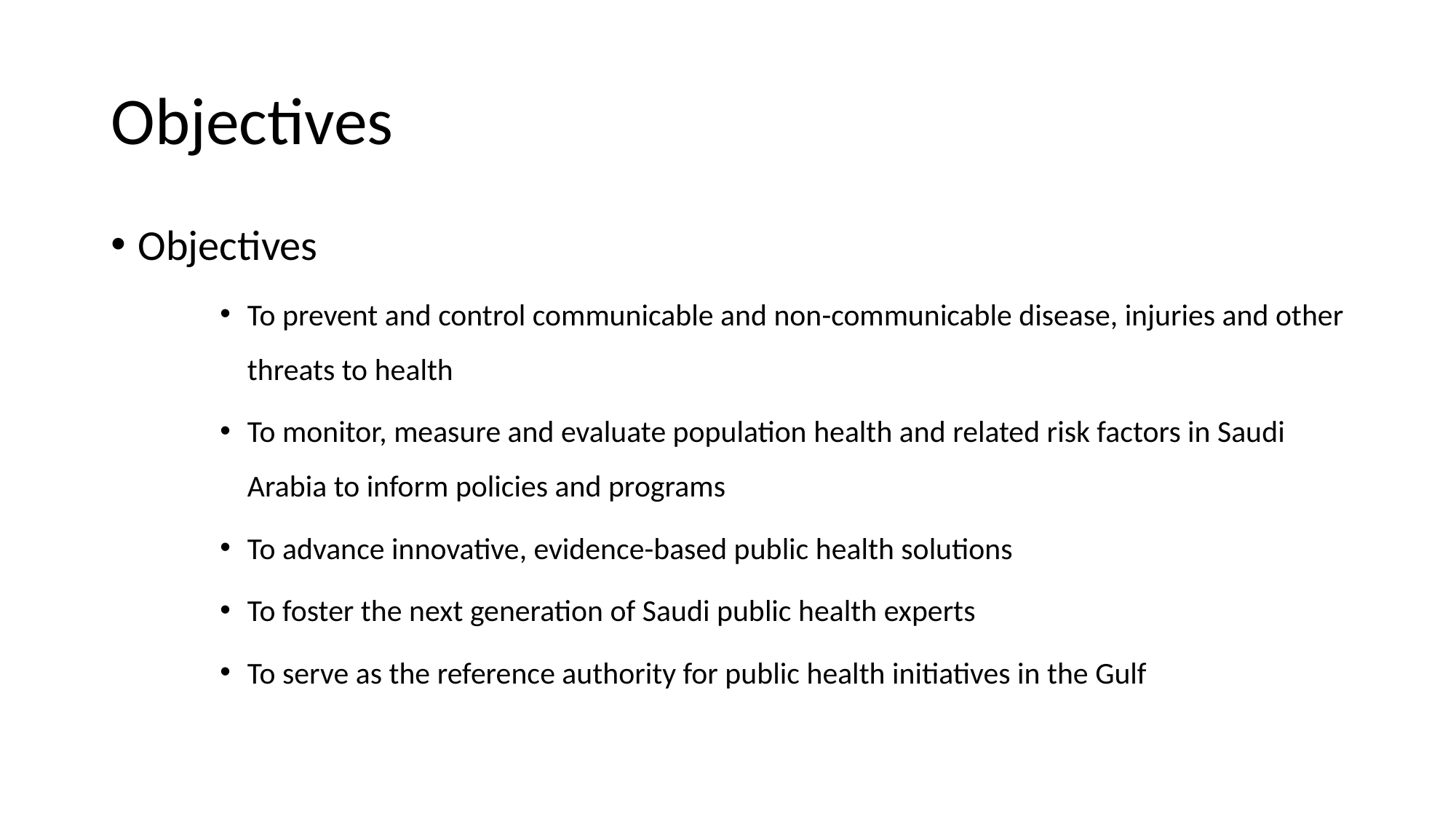

# Objectives
Objectives
To prevent and control communicable and non-communicable disease, injuries and other threats to health
To monitor, measure and evaluate population health and related risk factors in Saudi Arabia to inform policies and programs
To advance innovative, evidence-based public health solutions
To foster the next generation of Saudi public health experts
To serve as the reference authority for public health initiatives in the Gulf